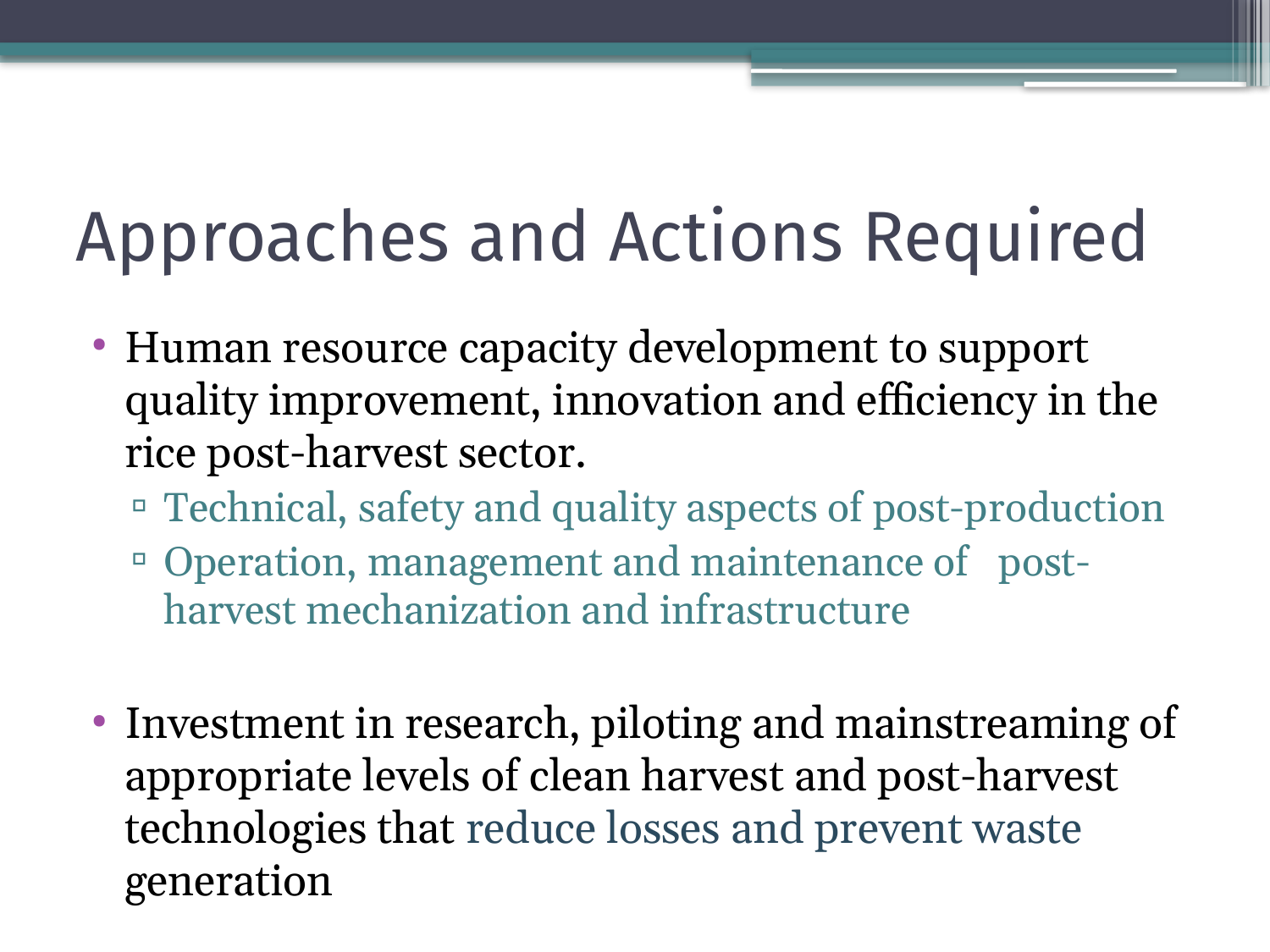

# Approaches and Actions Required
Human resource capacity development to support quality improvement, innovation and efficiency in the rice post-harvest sector.
Technical, safety and quality aspects of post-production
Operation, management and maintenance of   post-harvest mechanization and infrastructure

Investment in research, piloting and mainstreaming of appropriate levels of clean harvest and post-harvest technologies that reduce losses and prevent waste generation